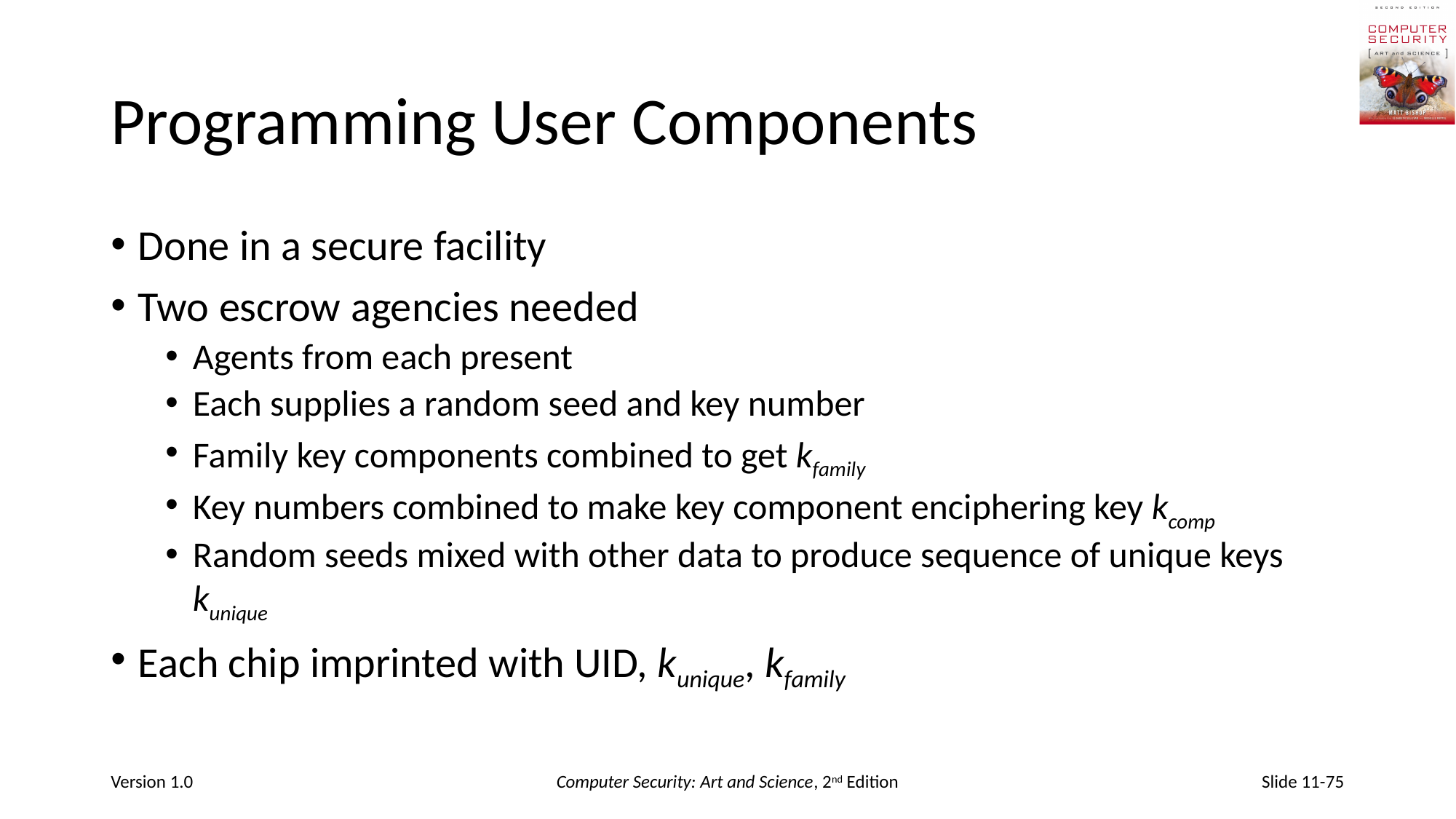

# Programming User Components
Done in a secure facility
Two escrow agencies needed
Agents from each present
Each supplies a random seed and key number
Family key components combined to get kfamily
Key numbers combined to make key component enciphering key kcomp
Random seeds mixed with other data to produce sequence of unique keys kunique
Each chip imprinted with UID, kunique, kfamily
Version 1.0
Computer Security: Art and Science, 2nd Edition
Slide 11-75